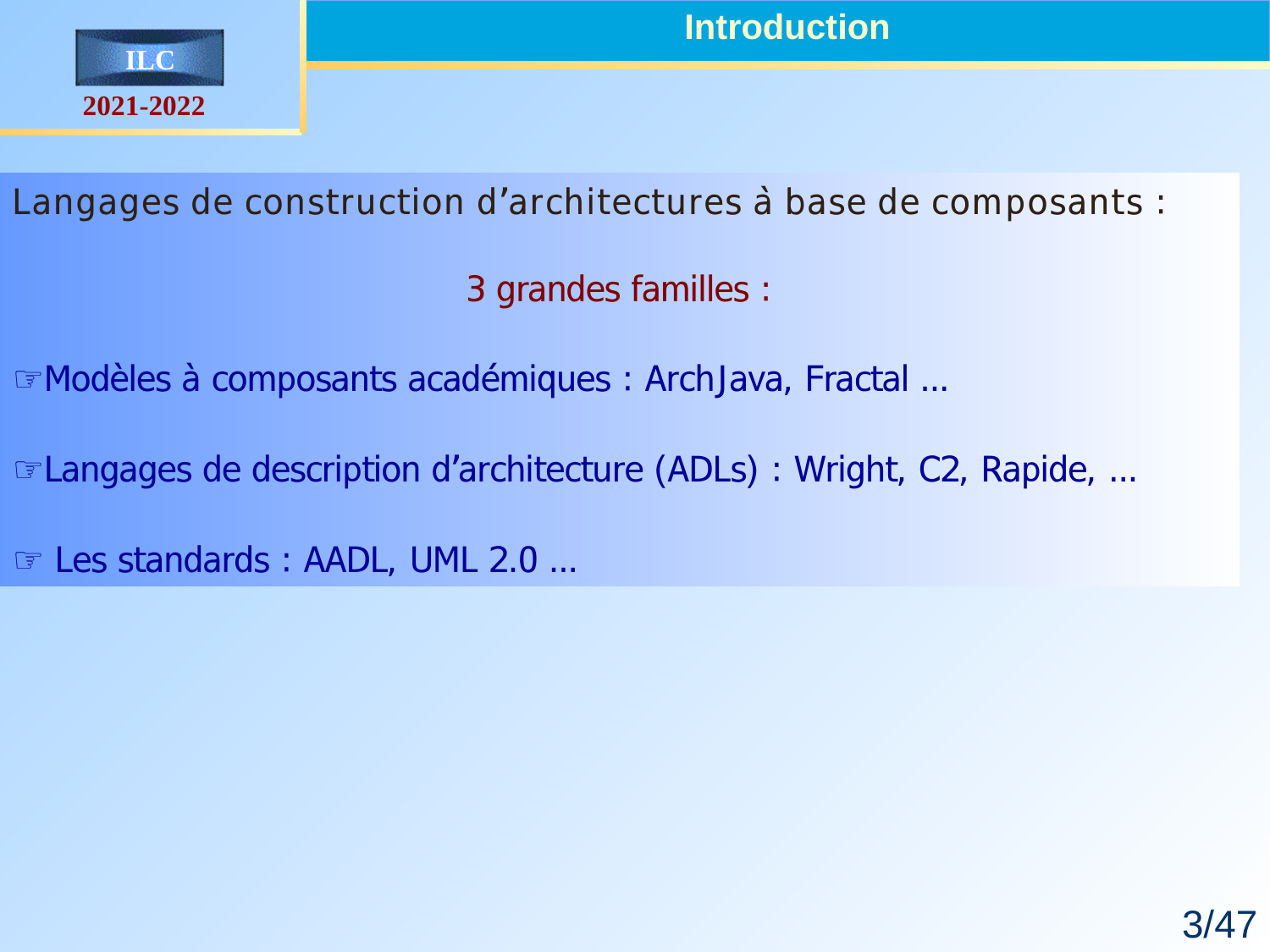

Introduction
Langages de construction d’architectures à base de composants :

3 grandes familles :

☞Modèles à composants académiques : ArchJava, Fractal …

☞Langages de description d’architecture (ADLs) : Wright, C2, Rapide, …

☞ Les standards : AADL, UML 2.0 …